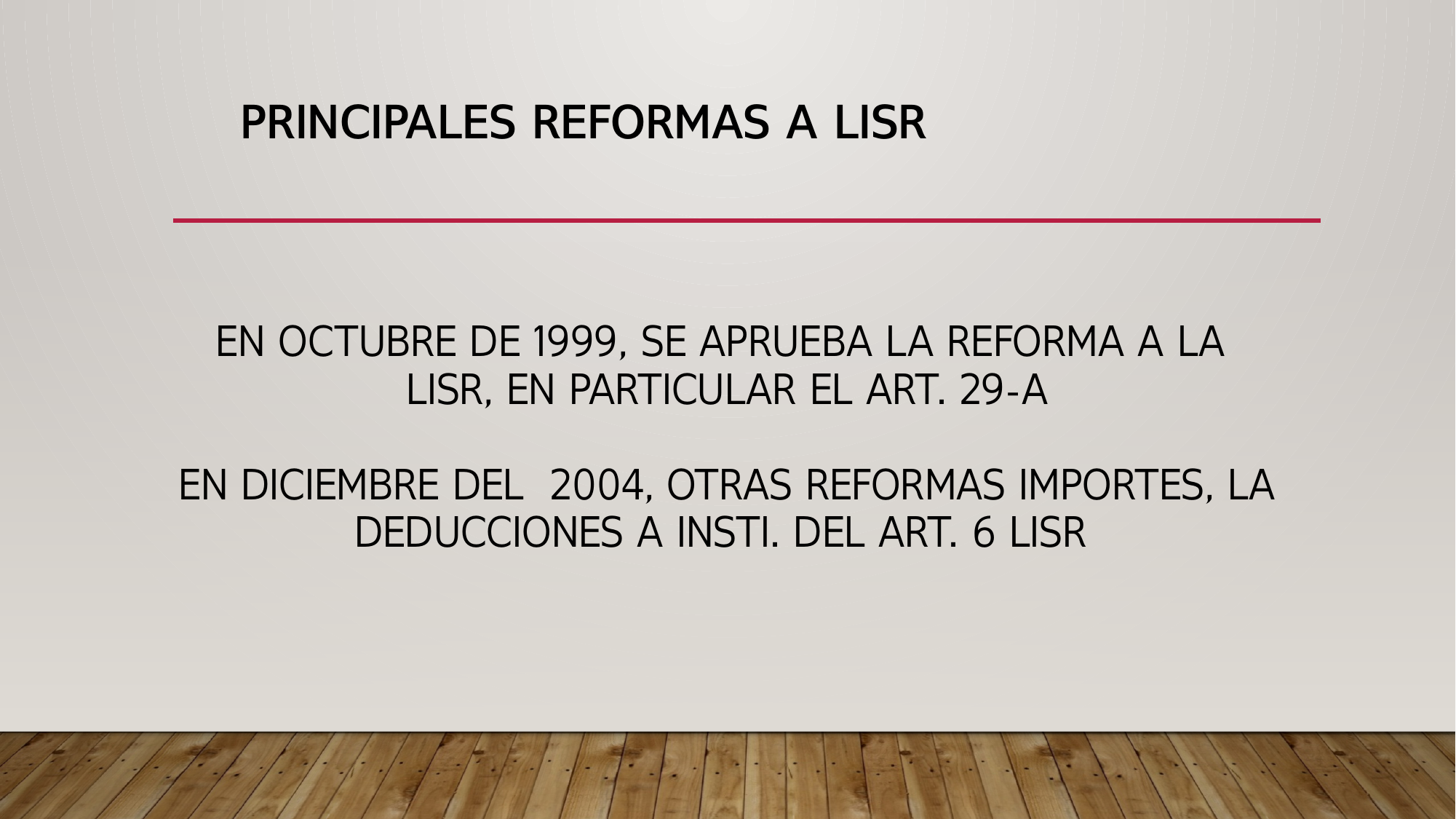

Principales reformas a lisr
# En octubre de 1999, se aprueba la reforma a la  lISR, en particular el art. 29-a en diciembre DEL  2004, OTRAS REFORMAS IMPORTES, LA DEDUCCIONES A INSTI. DEL ART. 6 LISR